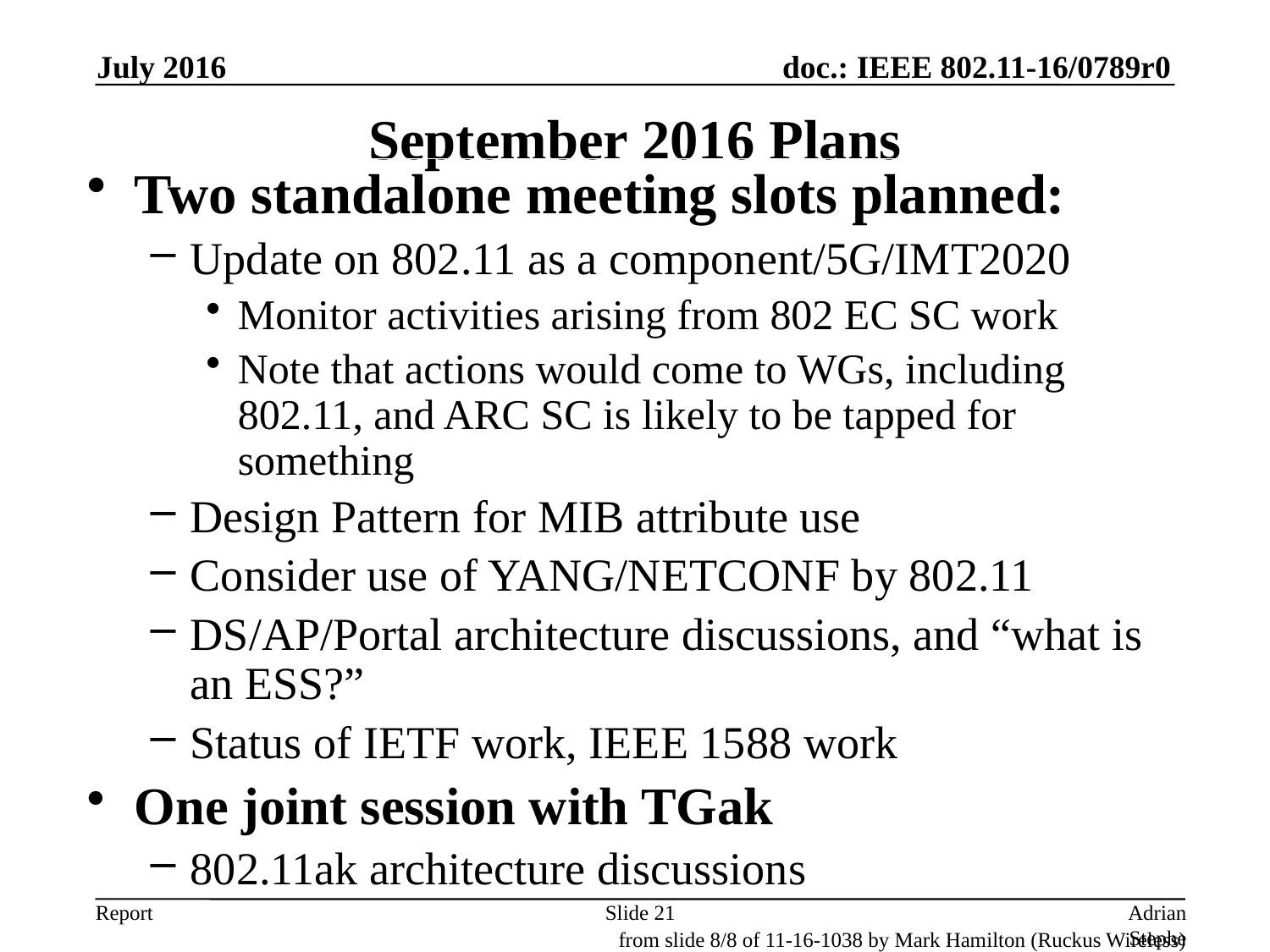

July 2016
# September 2016 Plans
Two standalone meeting slots planned:
Update on 802.11 as a component/5G/IMT2020
Monitor activities arising from 802 EC SC work
Note that actions would come to WGs, including 802.11, and ARC SC is likely to be tapped for something
Design Pattern for MIB attribute use
Consider use of YANG/NETCONF by 802.11
DS/AP/Portal architecture discussions, and “what is an ESS?”
Status of IETF work, IEEE 1588 work
One joint session with TGak
802.11ak architecture discussions
Slide 21
Adrian Stephens, Intel Corporation
from slide 8/8 of 11-16-1038 by Mark Hamilton (Ruckus Wireless)